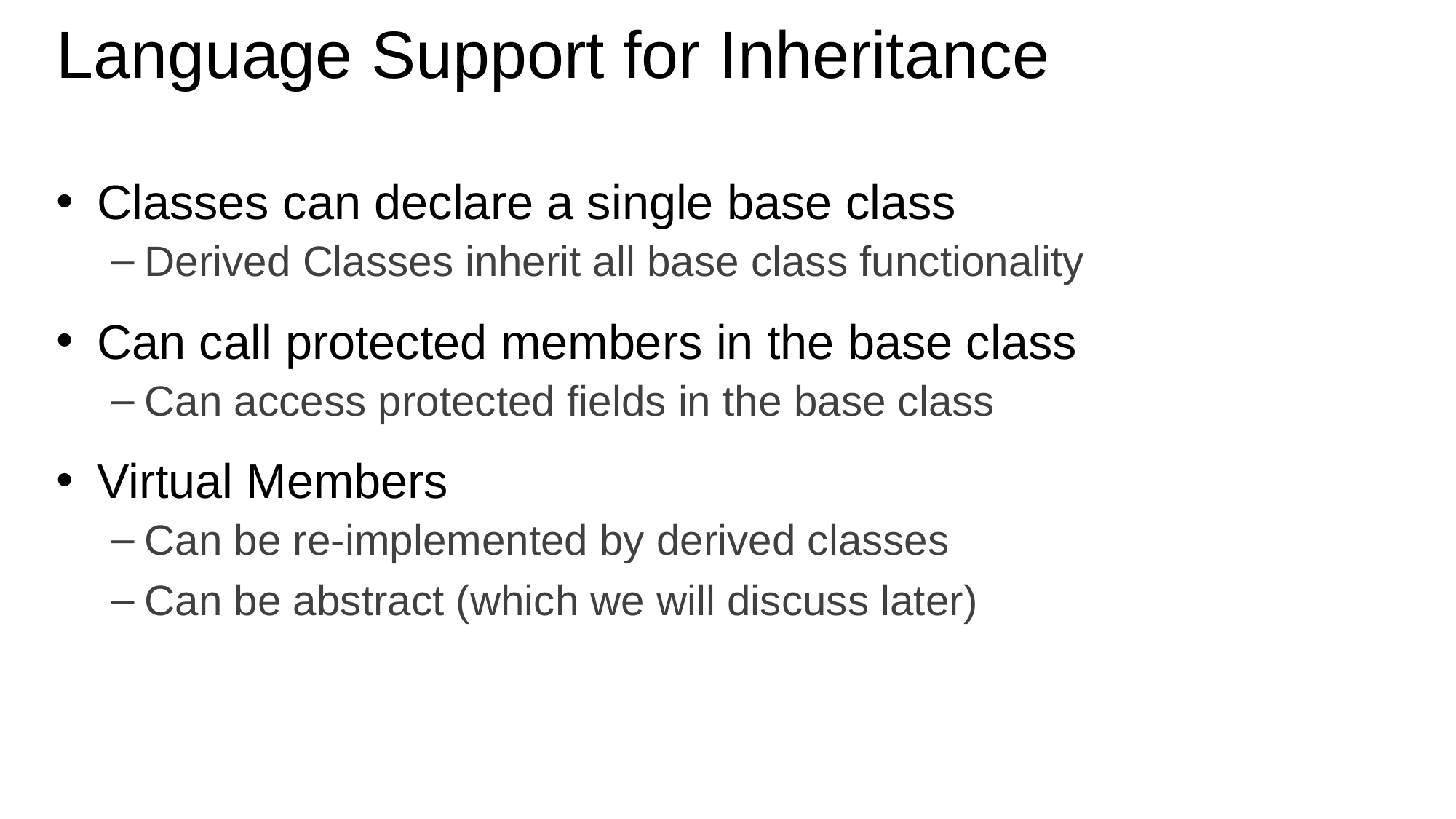

# Language Support for Inheritance
Classes can declare a single base class
Derived Classes inherit all base class functionality
Can call protected members in the base class
Can access protected fields in the base class
Virtual Members
Can be re-implemented by derived classes
Can be abstract (which we will discuss later)